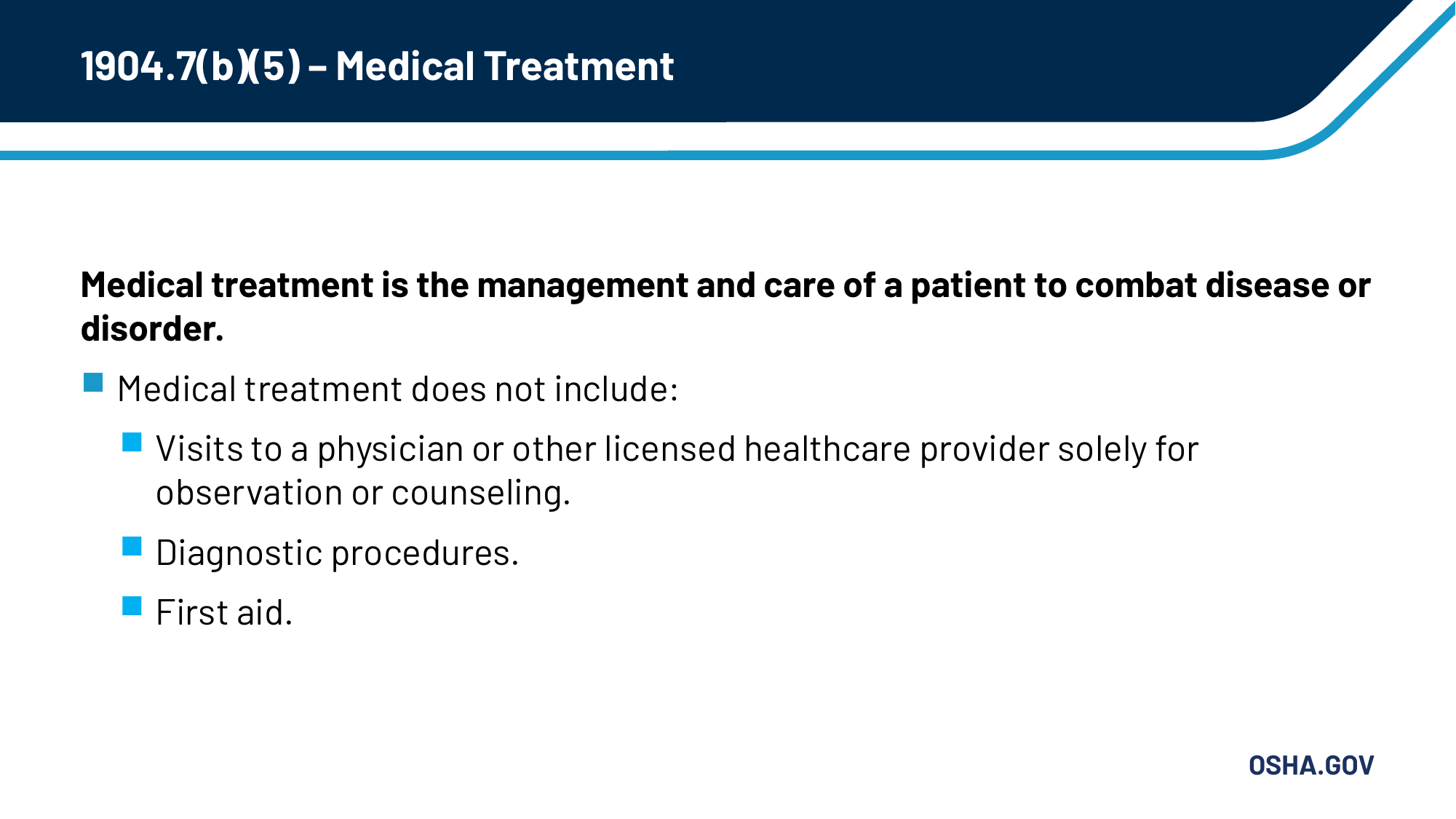

# 1904.7(b)(5) – Medical Treatment
Medical treatment is the management and care of a patient to combat disease or disorder.
Medical treatment does not include:
Visits to a physician or other licensed healthcare provider solely for observation or counseling.
Diagnostic procedures.
First aid.